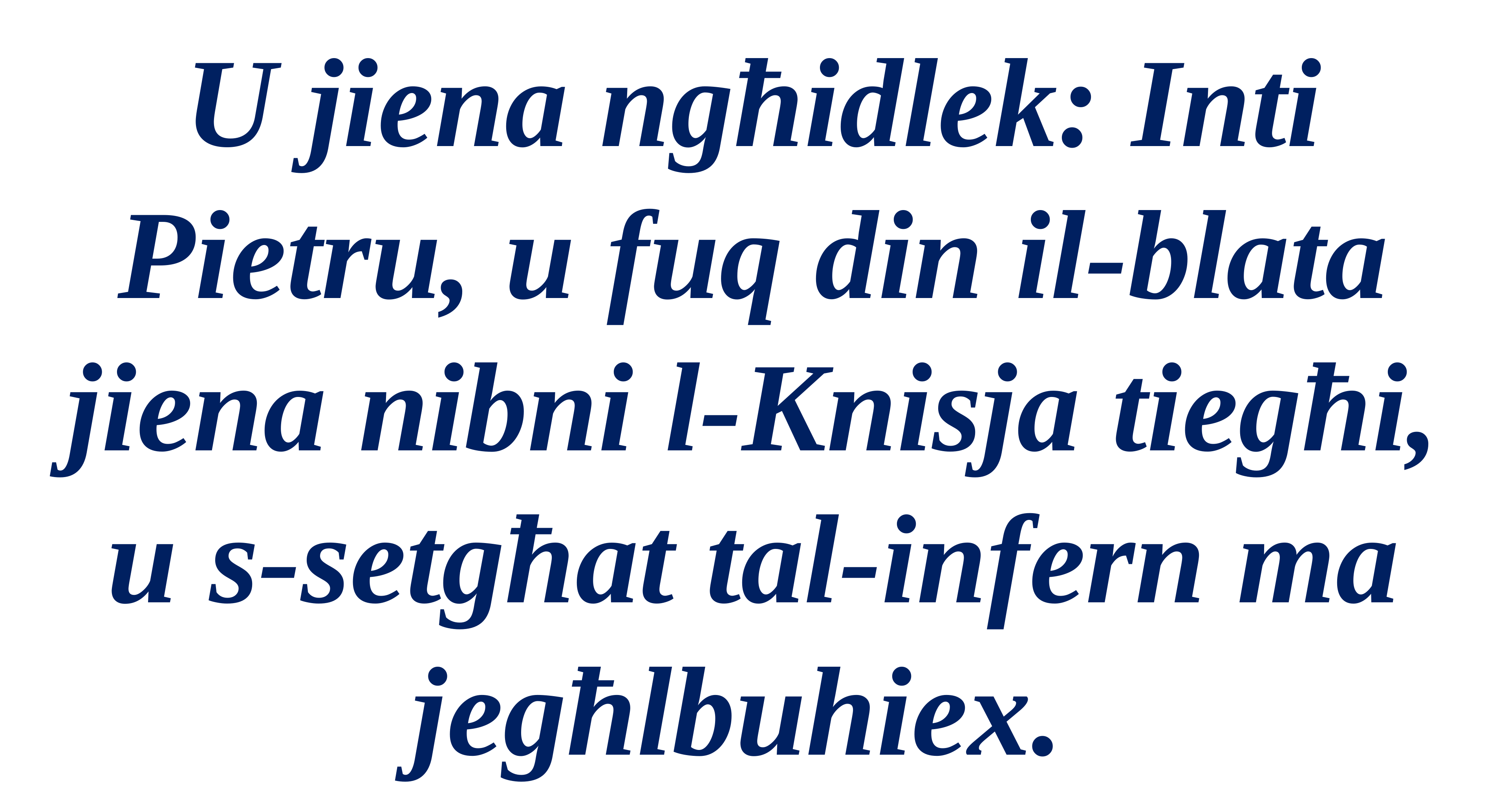

U jiena ngħidlek: Inti Pietru, u fuq din il-blata jiena nibni l-Knisja tiegħi, u s-setgħat tal-infern ma jegħlbuhiex.